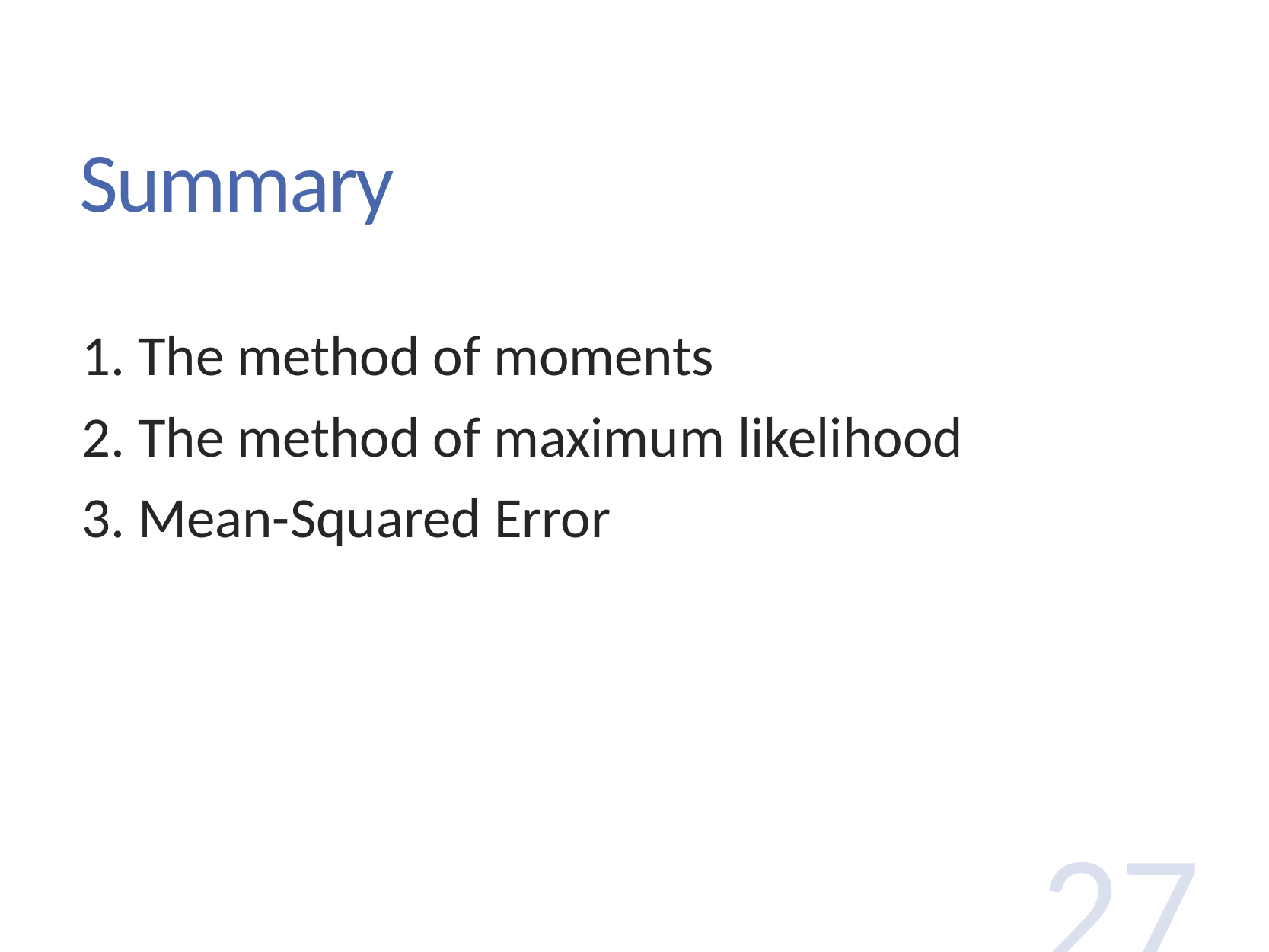

# Summary
1. The method of moments
2. The method of maximum likelihood
3. Mean-Squared Error
27